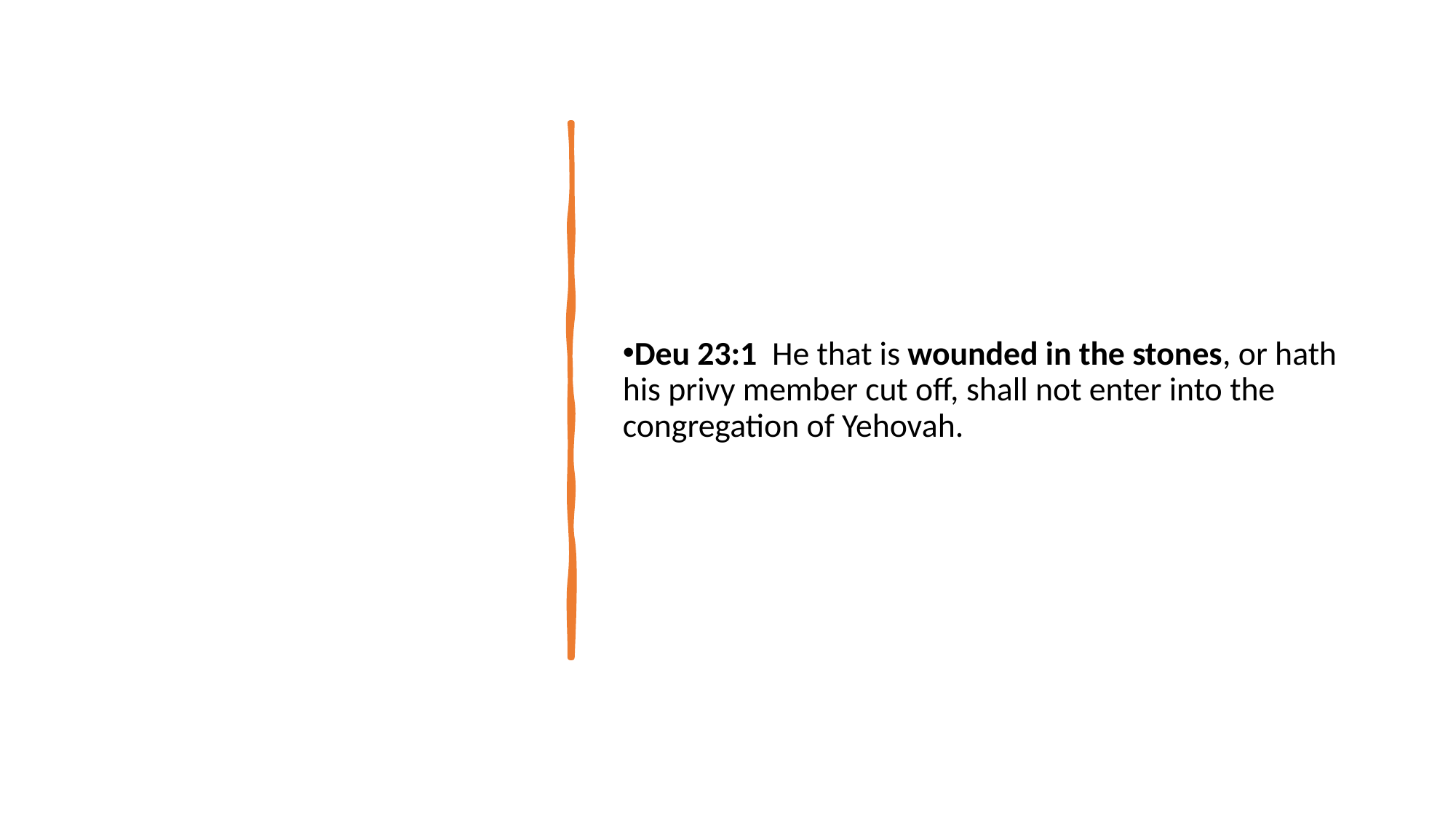

Deu 23:1  He that is wounded in the stones, or hath his privy member cut off, shall not enter into the congregation of Yehovah.